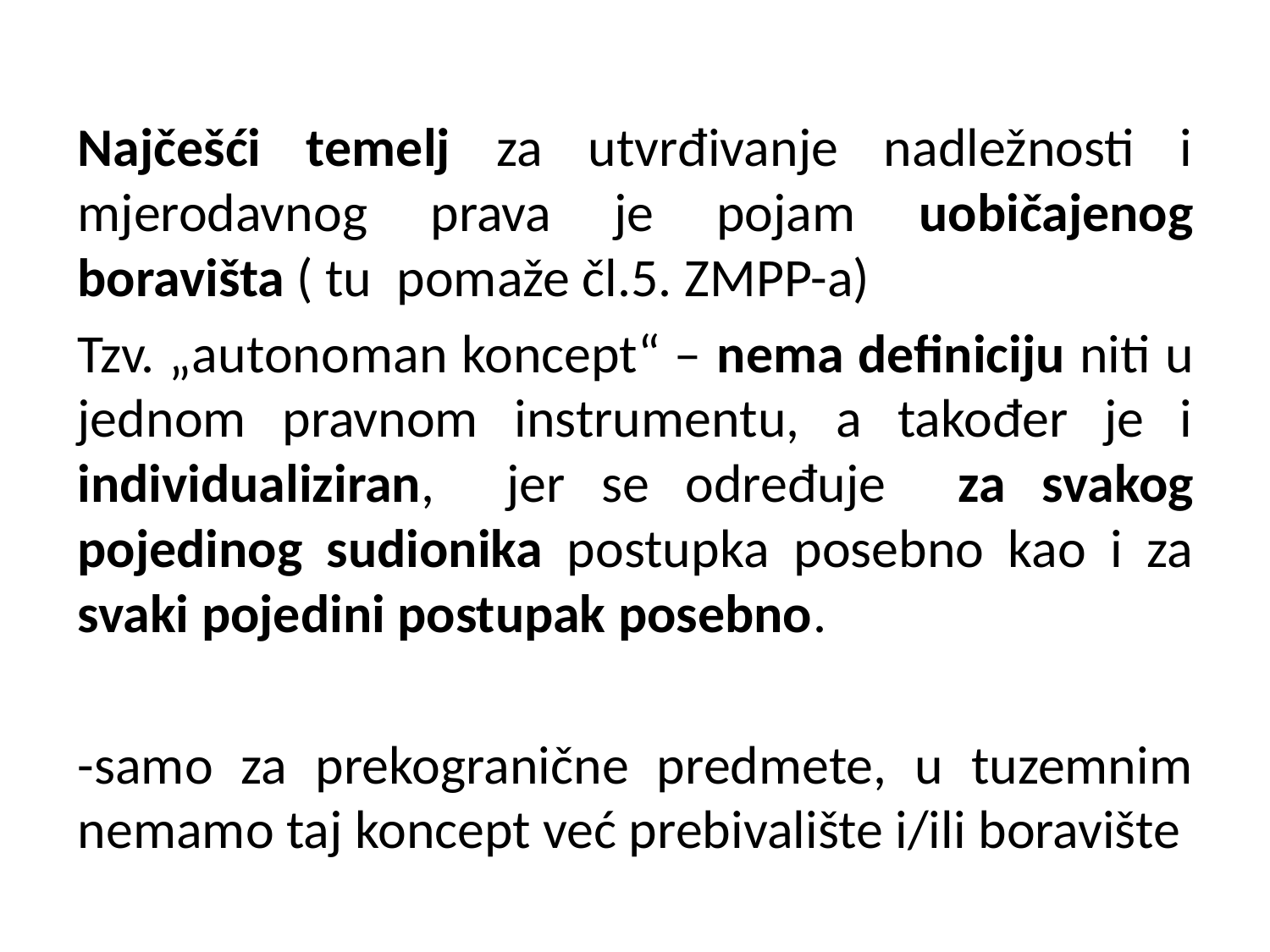

Najčešći temelj za utvrđivanje nadležnosti i mjerodavnog prava je pojam uobičajenog boravišta ( tu  pomaže čl.5. ZMPP-a)
Tzv. „autonoman koncept“ – nema definiciju niti u jednom pravnom instrumentu, a također je i individualiziran,  jer se određuje  za svakog pojedinog sudionika postupka posebno kao i za svaki pojedini postupak posebno.

-samo za prekogranične predmete, u tuzemnim nemamo taj koncept već prebivalište i/ili boravište